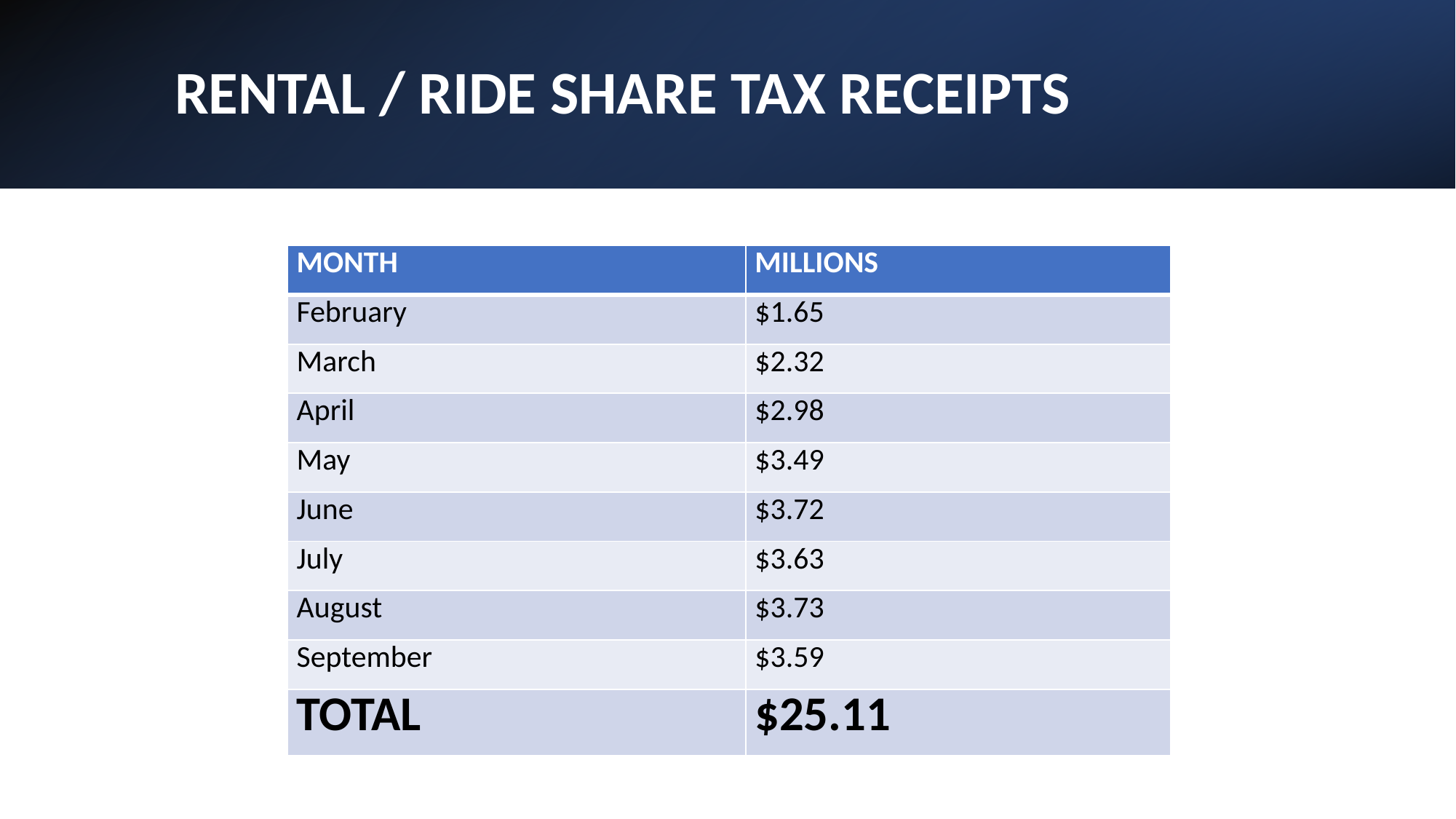

# RENTAL / RIDE SHARE TAX RECEIPTS
| MONTH | MILLIONS |
| --- | --- |
| February | $1.65 |
| March | $2.32 |
| April | $2.98 |
| May | $3.49 |
| June | $3.72 |
| July | $3.63 |
| August | $3.73 |
| September | $3.59 |
| TOTAL | $25.11 |